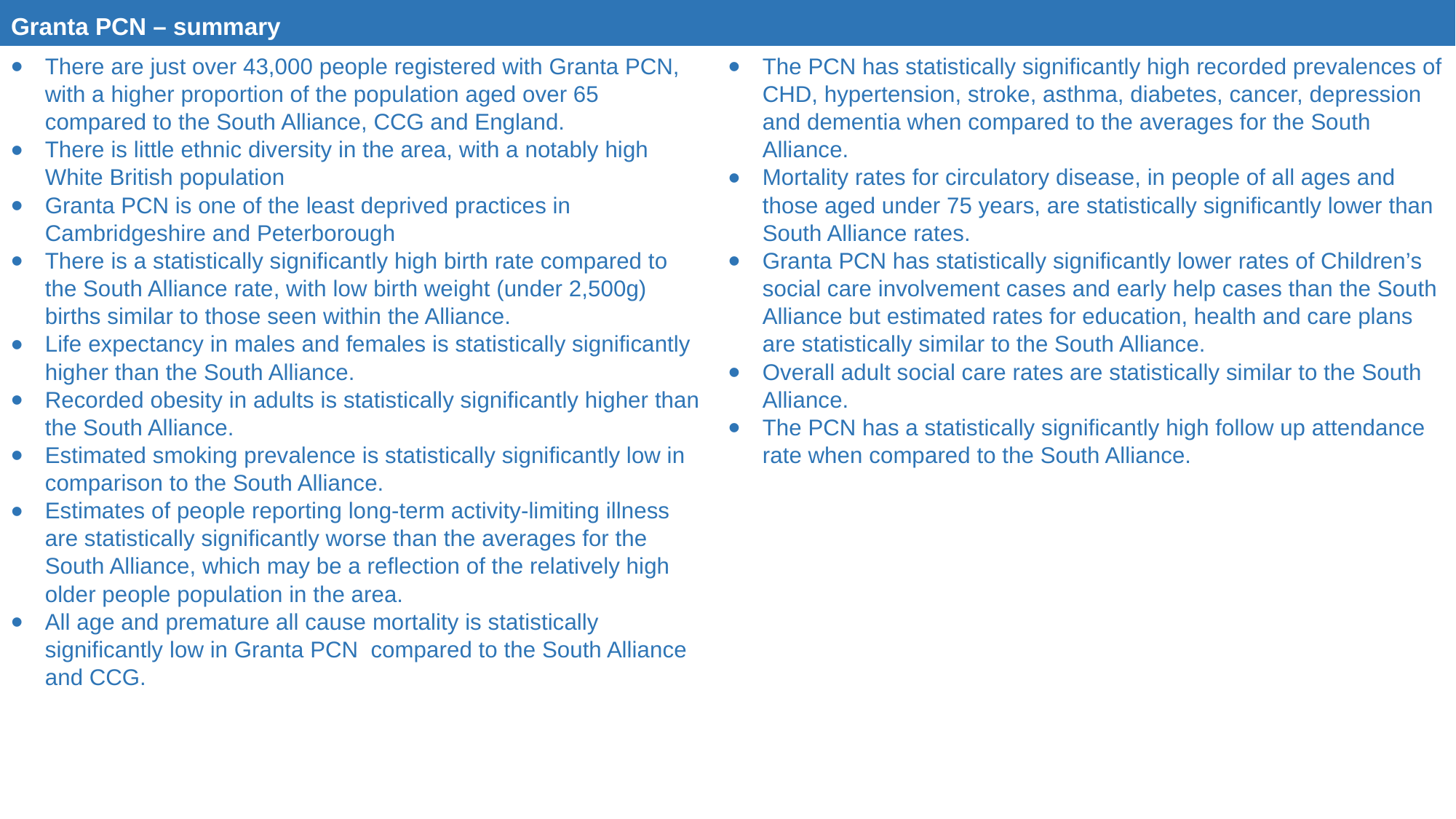

| Granta PCN – summary |  |
| --- | --- |
| There are just over 43,000 people registered with Granta PCN, with a higher proportion of the population aged over 65 compared to the South Alliance, CCG and England. There is little ethnic diversity in the area, with a notably high White British population Granta PCN is one of the least deprived practices in Cambridgeshire and Peterborough There is a statistically significantly high birth rate compared to the South Alliance rate, with low birth weight (under 2,500g) births similar to those seen within the Alliance. Life expectancy in males and females is statistically significantly higher than the South Alliance. Recorded obesity in adults is statistically significantly higher than the South Alliance. Estimated smoking prevalence is statistically significantly low in comparison to the South Alliance. Estimates of people reporting long-term activity-limiting illness are statistically significantly worse than the averages for the South Alliance, which may be a reflection of the relatively high older people population in the area. All age and premature all cause mortality is statistically significantly low in Granta PCN compared to the South Alliance and CCG. | The PCN has statistically significantly high recorded prevalences of CHD, hypertension, stroke, asthma, diabetes, cancer, depression and dementia when compared to the averages for the South Alliance. Mortality rates for circulatory disease, in people of all ages and those aged under 75 years, are statistically significantly lower than South Alliance rates. Granta PCN has statistically significantly lower rates of Children’s social care involvement cases and early help cases than the South Alliance but estimated rates for education, health and care plans are statistically similar to the South Alliance. Overall adult social care rates are statistically similar to the South Alliance. The PCN has a statistically significantly high follow up attendance rate when compared to the South Alliance. |